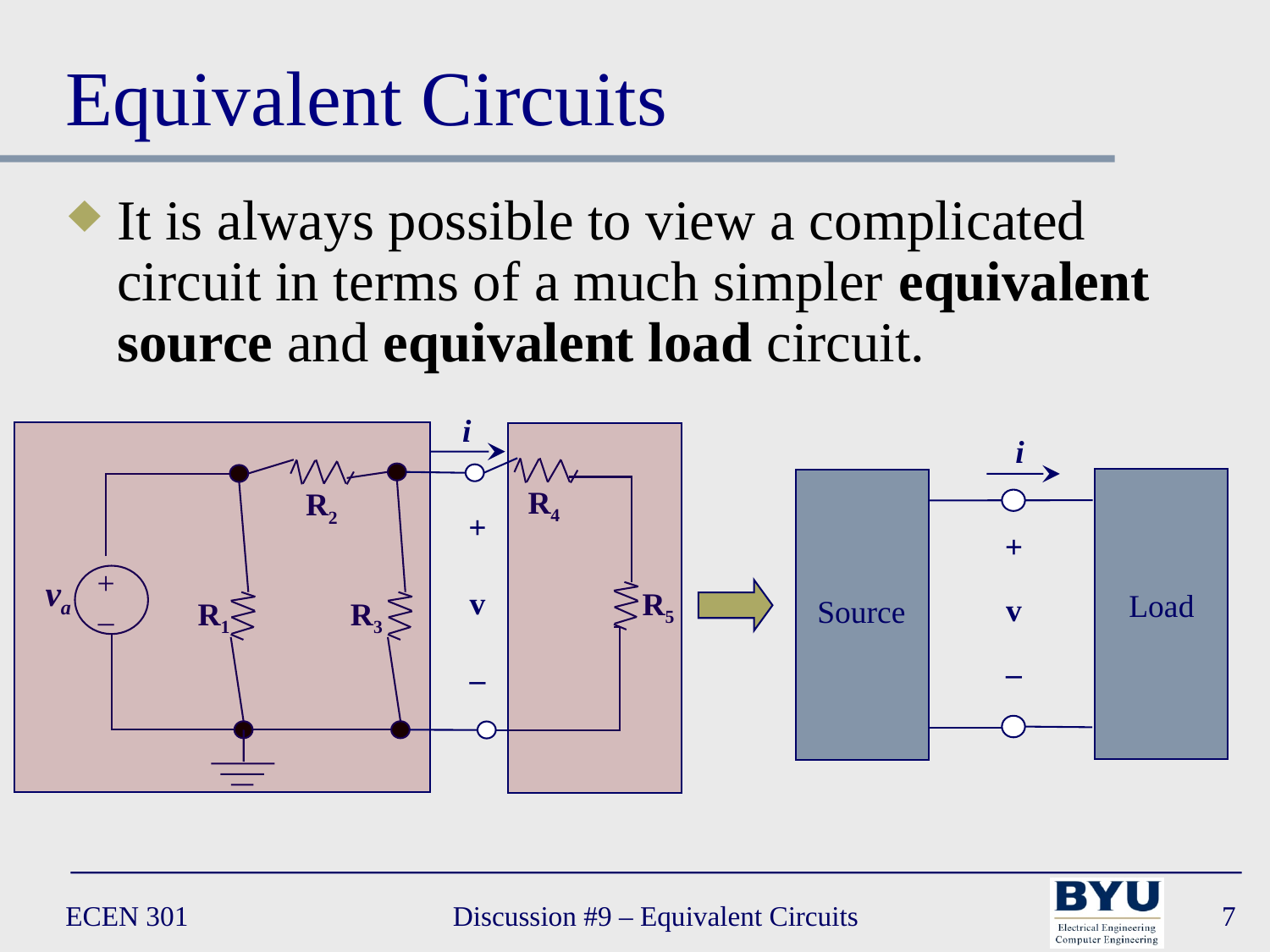

# Equivalent Circuits
It is always possible to view a complicated circuit in terms of a much simpler equivalent source and equivalent load circuit.
i

i

+

v

–
Load
Source

 R4
 R2
+

v

–

va

R5

R3

R1

+
–

ECEN 301
Discussion #9 – Equivalent Circuits
7